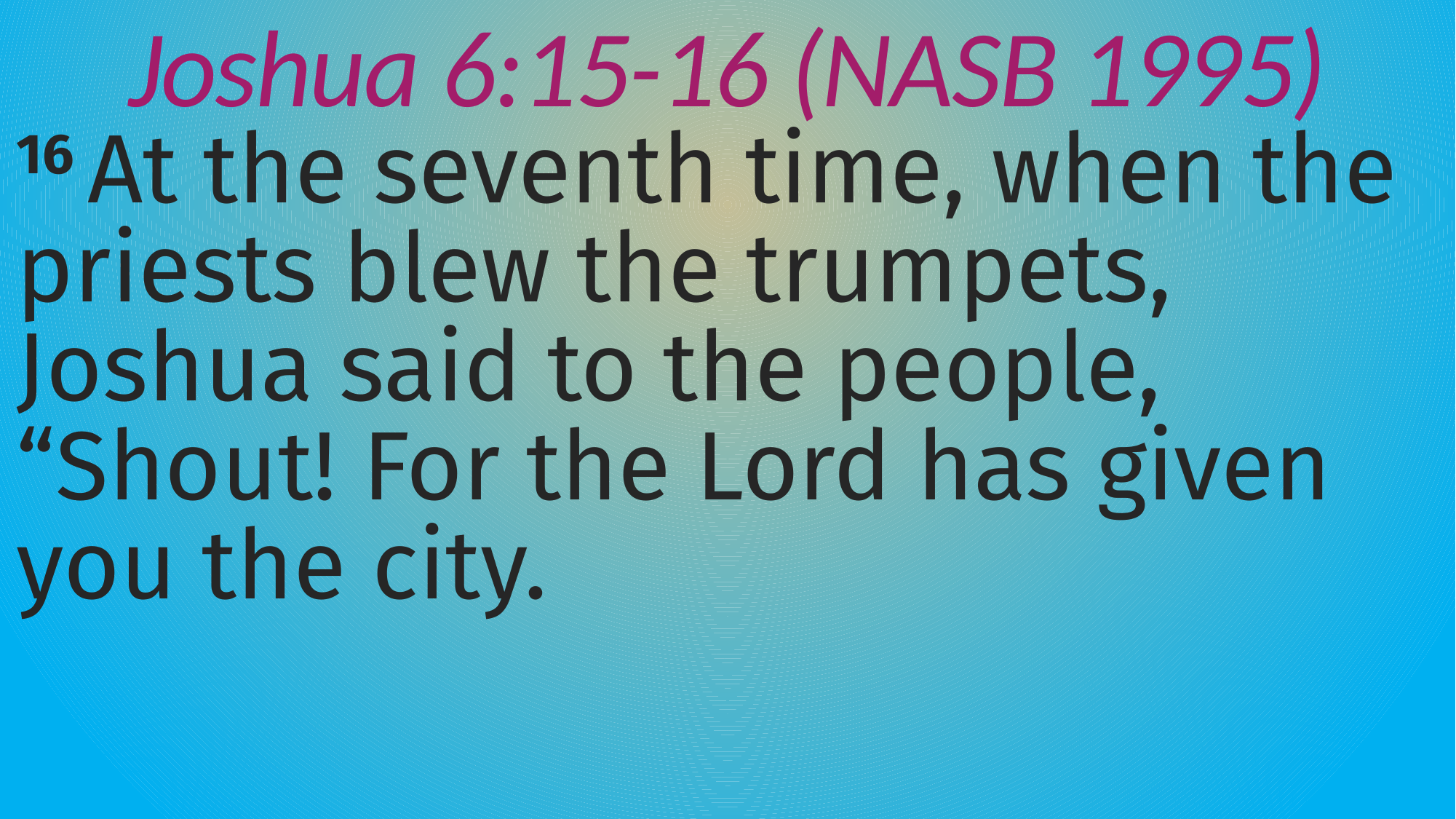

# Joshua 6:15-16 (NASB 1995)
16 At the seventh time, when the priests blew the trumpets, Joshua said to the people, “Shout! For the Lord has given you the city.